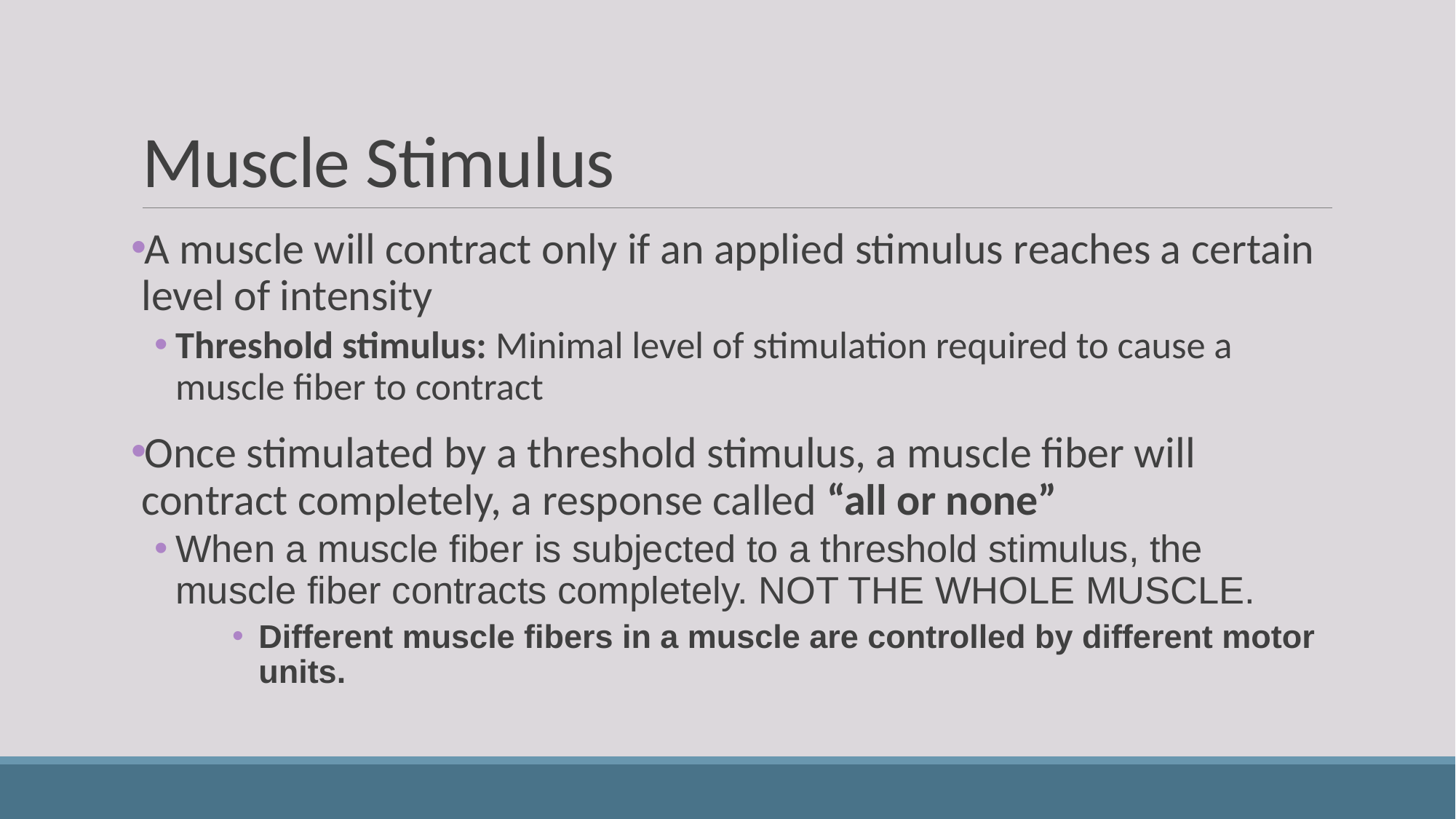

# Muscle Stimulus
A muscle will contract only if an applied stimulus reaches a certain level of intensity
Threshold stimulus: Minimal level of stimulation required to cause a muscle fiber to contract
Once stimulated by a threshold stimulus, a muscle fiber will contract completely, a response called “all or none”
When a muscle fiber is subjected to a threshold stimulus, the muscle fiber contracts completely. NOT THE WHOLE MUSCLE.
Different muscle fibers in a muscle are controlled by different motor units.